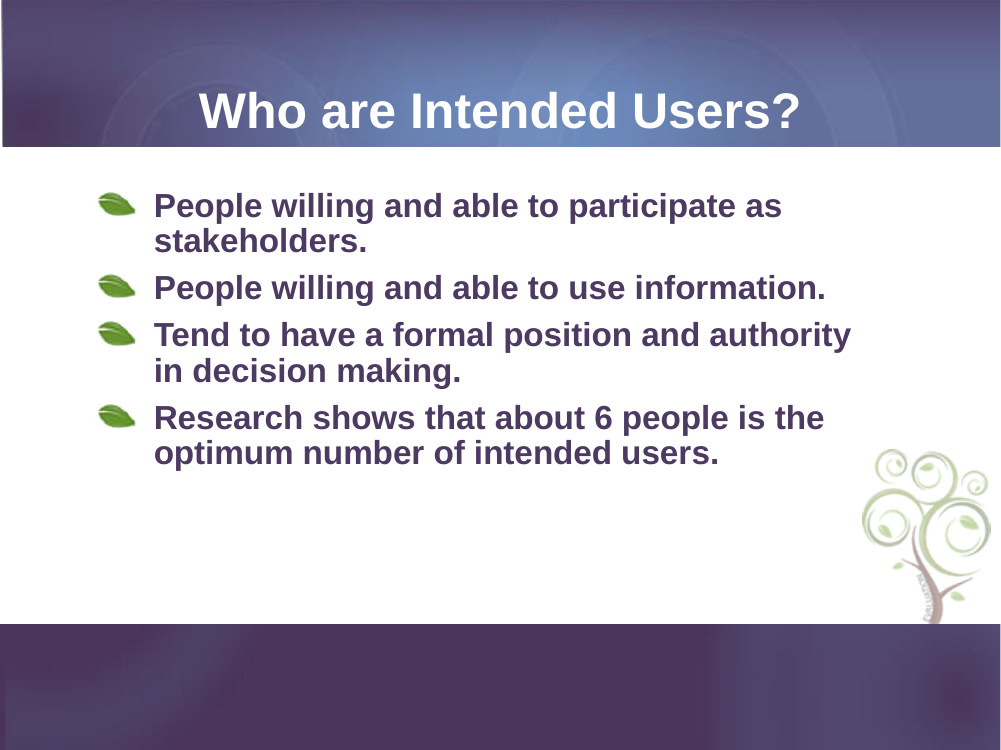

# Who are Intended Users?
People willing and able to participate as stakeholders.
People willing and able to use information.
Tend to have a formal position and authority in decision making.
Research shows that about 6 people is the optimum number of intended users.